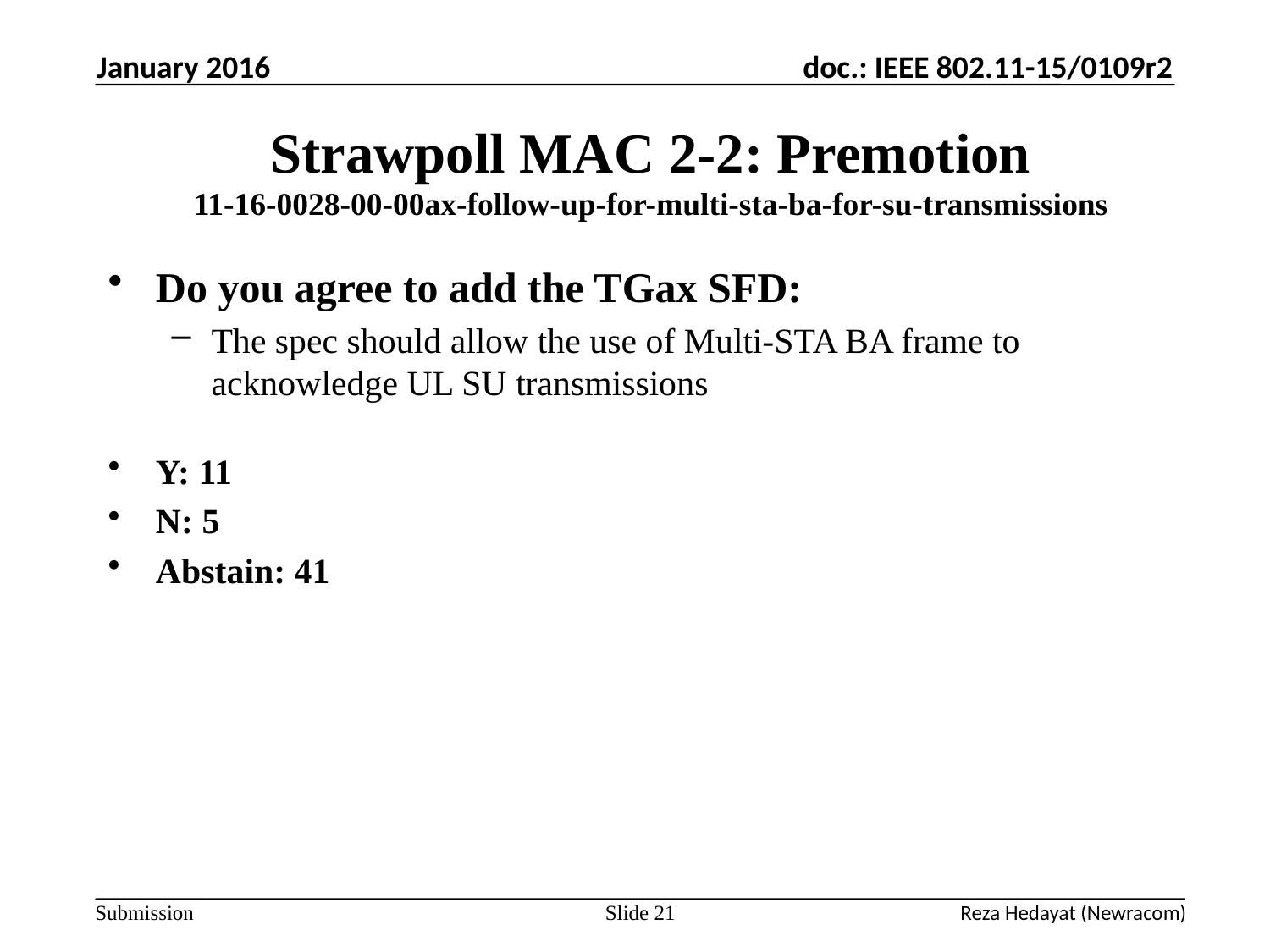

January 2016
# Strawpoll MAC 2-2: Premotion 11-16-0028-00-00ax-follow-up-for-multi-sta-ba-for-su-transmissions
Do you agree to add the TGax SFD:
The spec should allow the use of Multi-STA BA frame to acknowledge UL SU transmissions

Y: 11
N: 5
Abstain: 41

Slide 21
Reza Hedayat (Newracom)